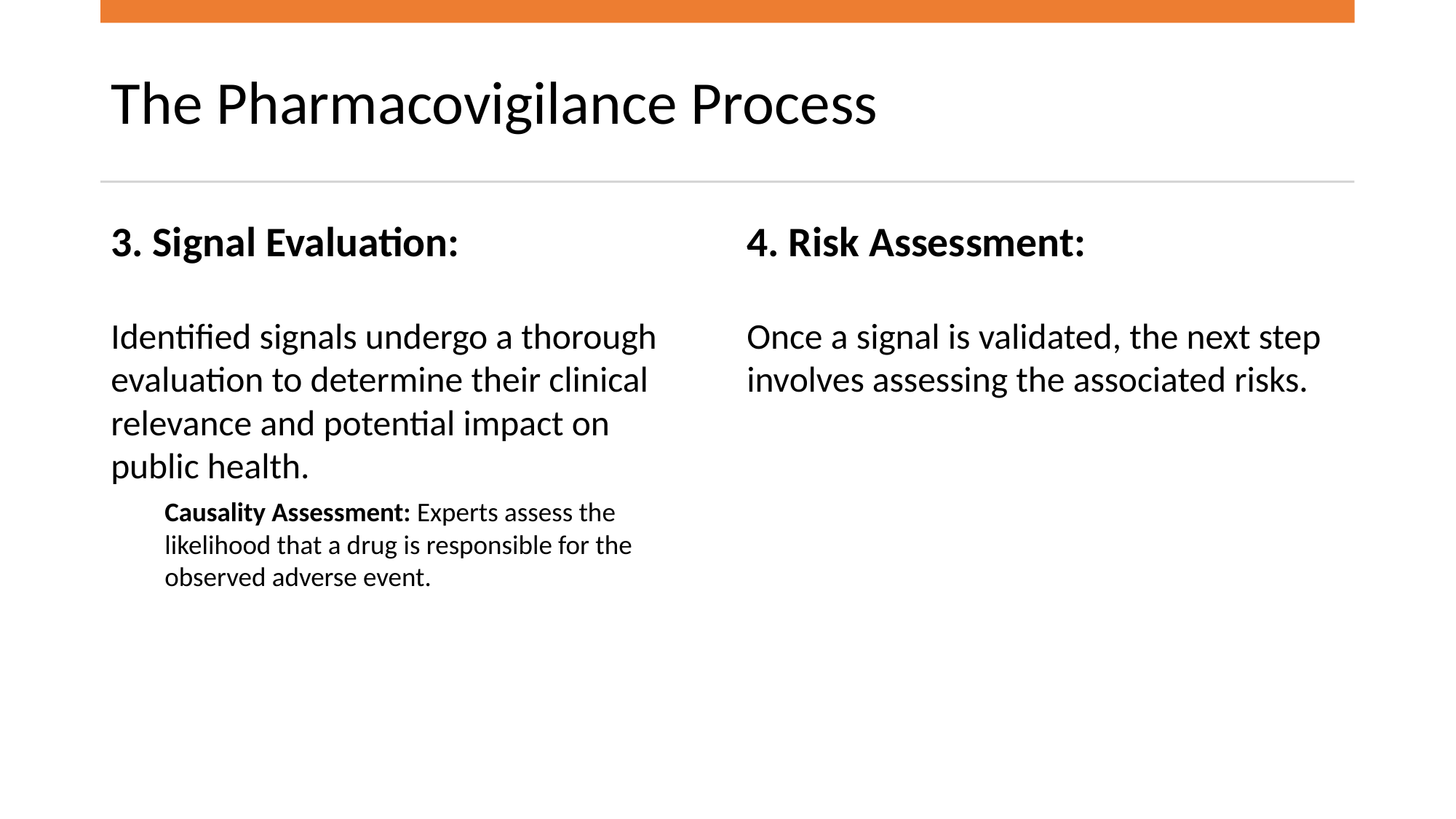

# The Pharmacovigilance Process

3. Signal Evaluation:
4. Risk Assessment:
Identified signals undergo a thorough evaluation to determine their clinical relevance and potential impact on public health.
Causality Assessment: Experts assess the likelihood that a drug is responsible for the observed adverse event.
Once a signal is validated, the next step involves assessing the associated risks.